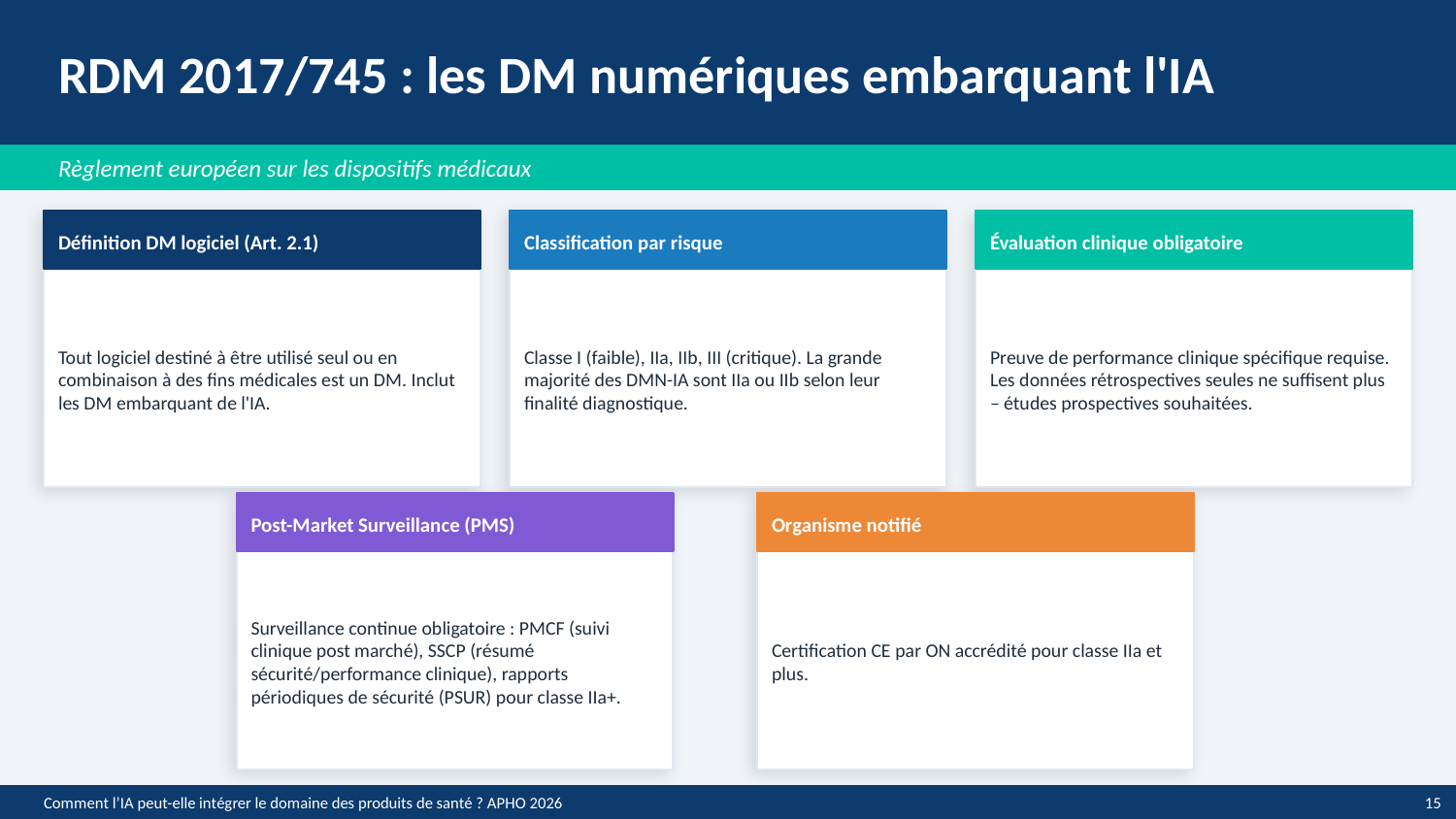

RDM 2017/745 : les DM numériques embarquant l'IA

Règlement européen sur les dispositifs médicaux

Définition DM logiciel (Art. 2.1)
Classification par risque
Évaluation clinique obligatoire
Tout logiciel destiné à être utilisé seul ou en combinaison à des fins médicales est un DM. Inclut les DM embarquant de l'IA.
Classe I (faible), IIa, IIb, III (critique). La grande majorité des DMN-IA sont IIa ou IIb selon leur finalité diagnostique.
Preuve de performance clinique spécifique requise. Les données rétrospectives seules ne suffisent plus – études prospectives souhaitées.

Post-Market Surveillance (PMS)
Organisme notifié
Surveillance continue obligatoire : PMCF (suivi clinique post marché), SSCP (résumé sécurité/performance clinique), rapports périodiques de sécurité (PSUR) pour classe IIa+.
Certification CE par ON accrédité pour classe IIa et plus.

Comment l’IA peut-elle intégrer le domaine des produits de santé ? APHO 2026
15